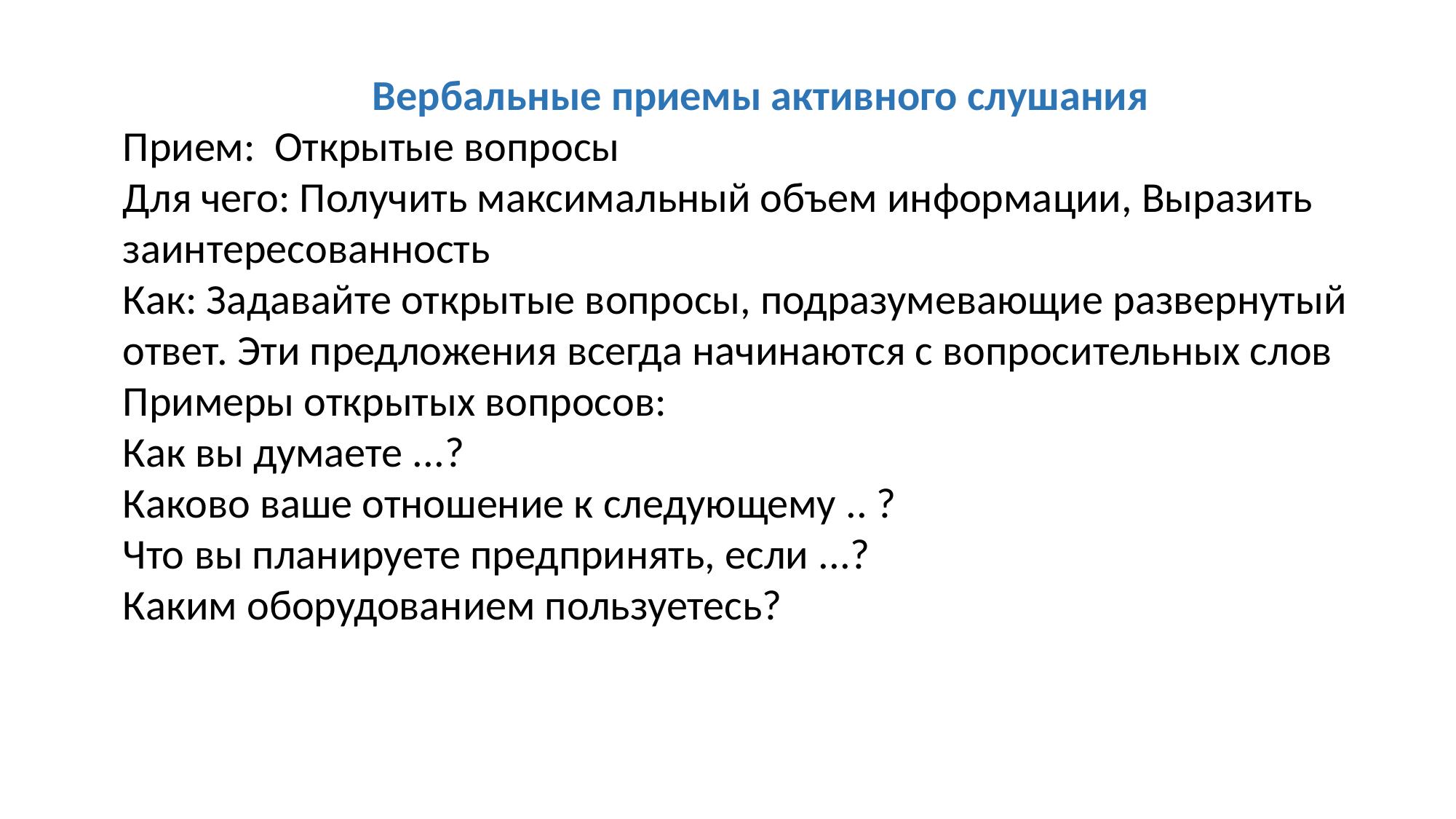

Вербальные приемы активного слушания
Прием:  Открытые вопросы
Для чего: Получить максимальный объем информации, Выразить заинтересованность
Как: Задавайте открытые вопросы, подразумевающие развернутый ответ. Эти предложения всегда начинаются с вопросительных слов
Примеры открытых вопросов:
Как вы думаете ...?
Каково ваше отношение к следующему .. ?
Что вы планируете предпринять, если ...?
Каким оборудованием пользуетесь?